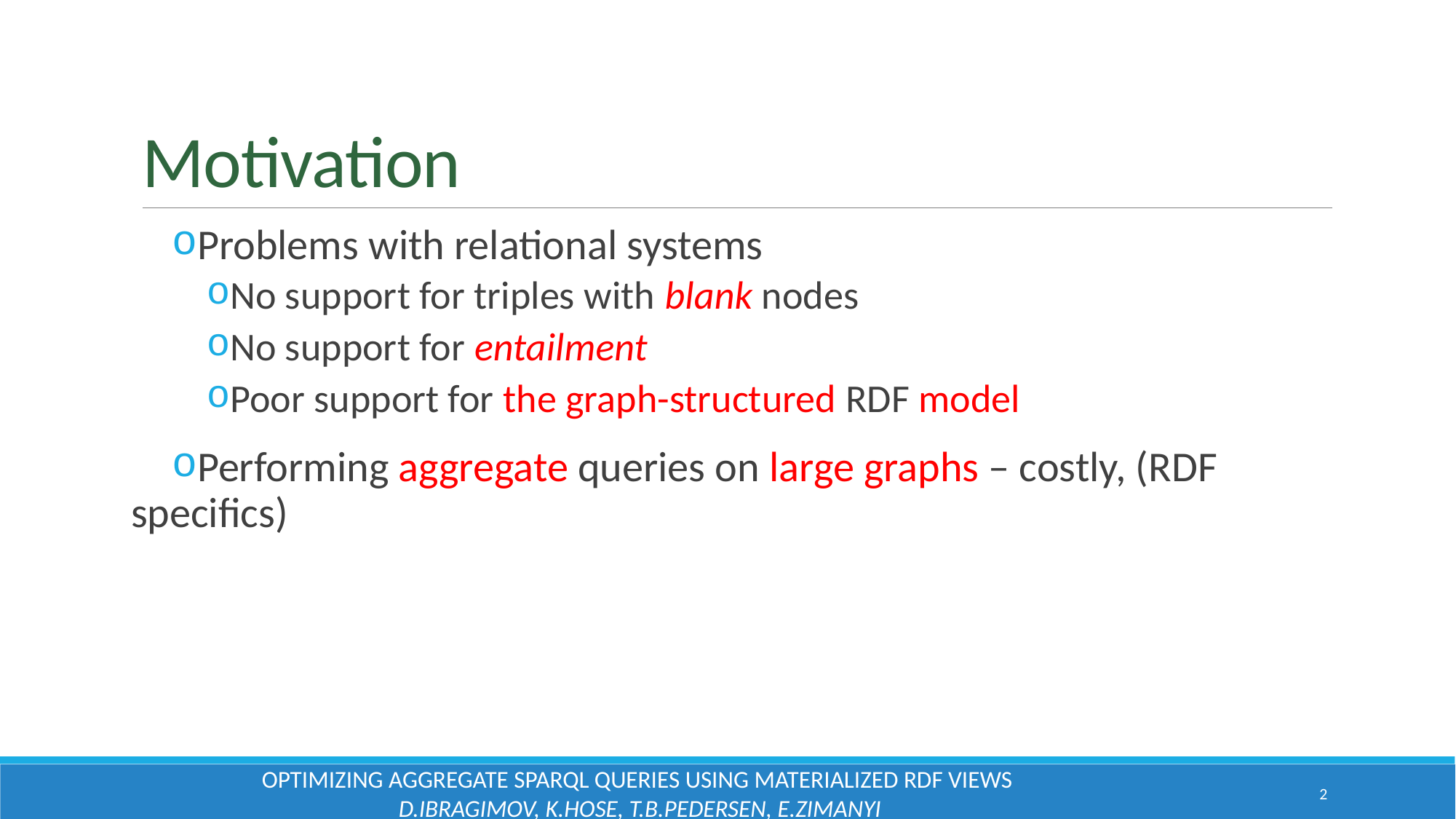

# Motivation
Problems with relational systems
No support for triples with blank nodes
No support for entailment
Poor support for the graph-structured RDF model
Performing aggregate queries on large graphs – costly, (RDF specifics)

Optimizing Aggregate SPARQL Queries using Materialized RDF Views
D.Ibragimov, K.Hose, T.B.Pedersen, E.Zimanyi
2